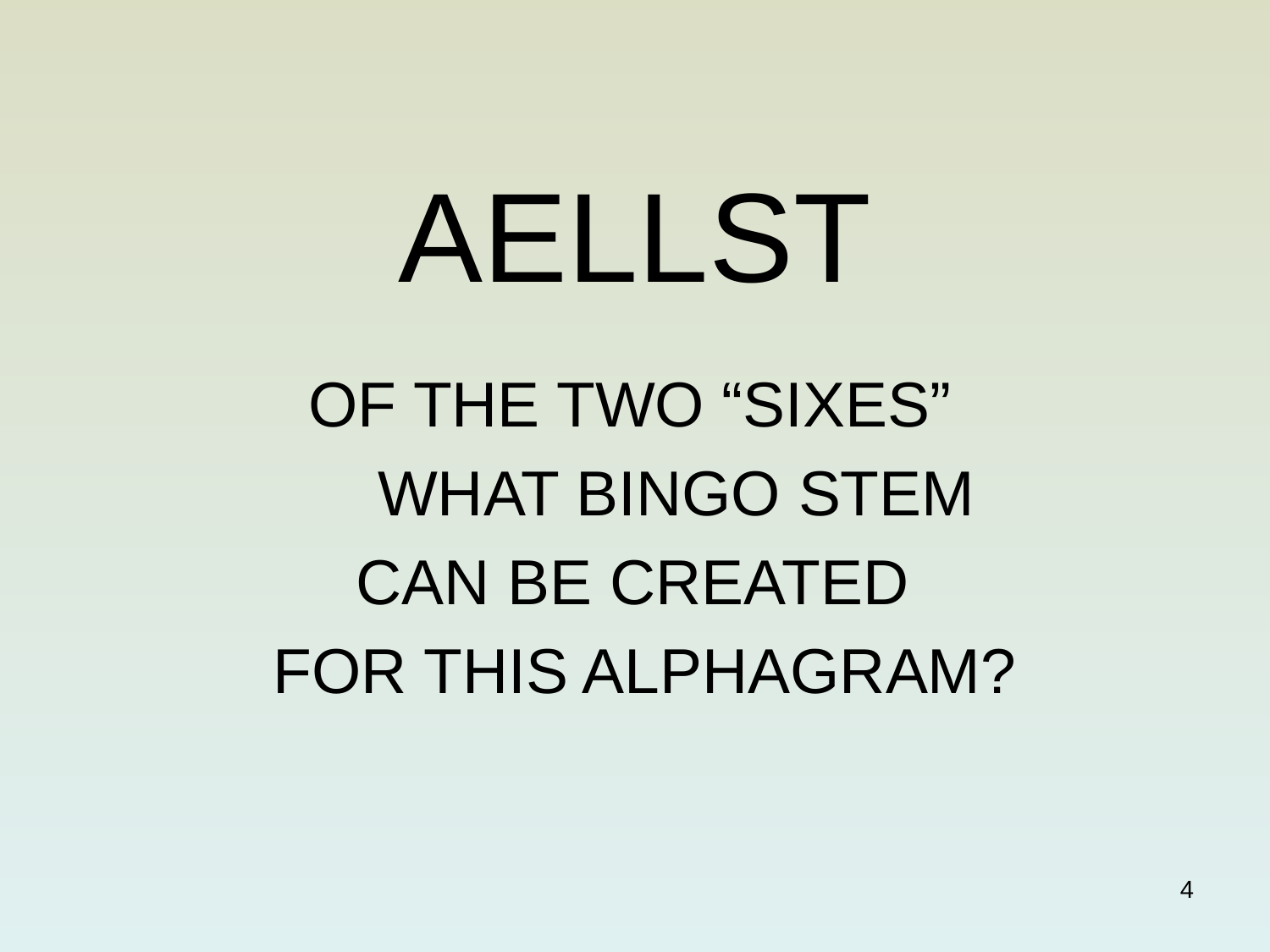

AELLST
      OF THE TWO “SIXES”
    	WHAT BINGO STEM
	      CAN BE CREATED
    FOR THIS ALPHAGRAM?
4